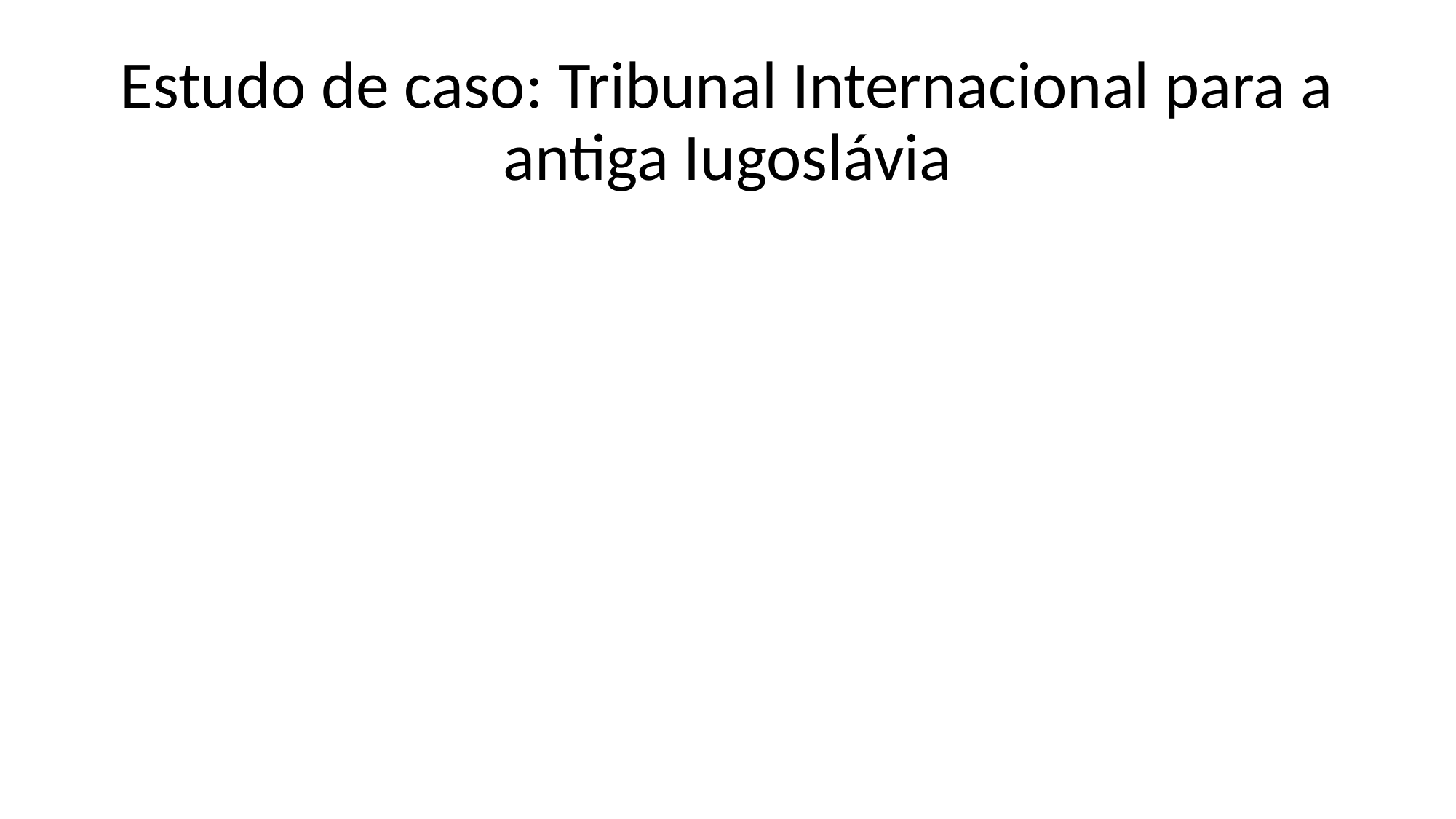

# Estudo de caso: Tribunal Internacional para a antiga Iugoslávia